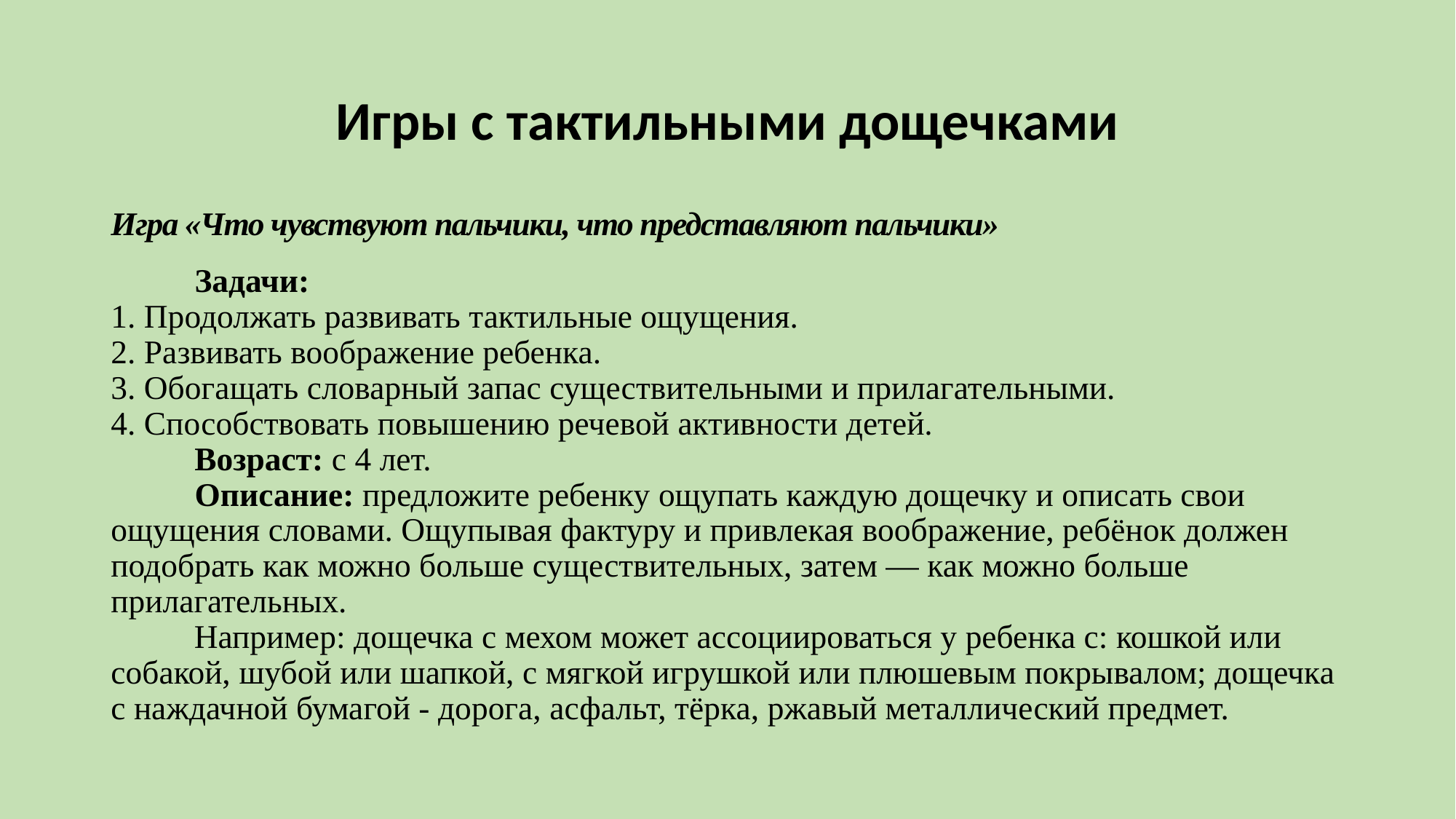

# Игры с тактильными дощечками
Игра «Что чувствуют пальчики, что представляют пальчики»
          Задачи:
1. Продолжать развивать тактильные ощущения.
2. Развивать воображение ребенка.
3. Обогащать словарный запас существительными и прилагательными.
4. Способствовать повышению речевой активности детей.
          Возраст: с 4 лет.
          Описание: предложите ребенку ощупать каждую дощечку и описать свои ощущения словами. Ощупывая фактуру и привлекая воображение, ребёнок должен подобрать как можно больше существительных, затем — как можно больше прилагательных.
          Например: дощечка с мехом может ассоциироваться у ребенка с: кошкой или собакой, шубой или шапкой, с мягкой игрушкой или плюшевым покрывалом; дощечка с наждачной бумагой - дорога, асфальт, тёрка, ржавый металлический предмет.